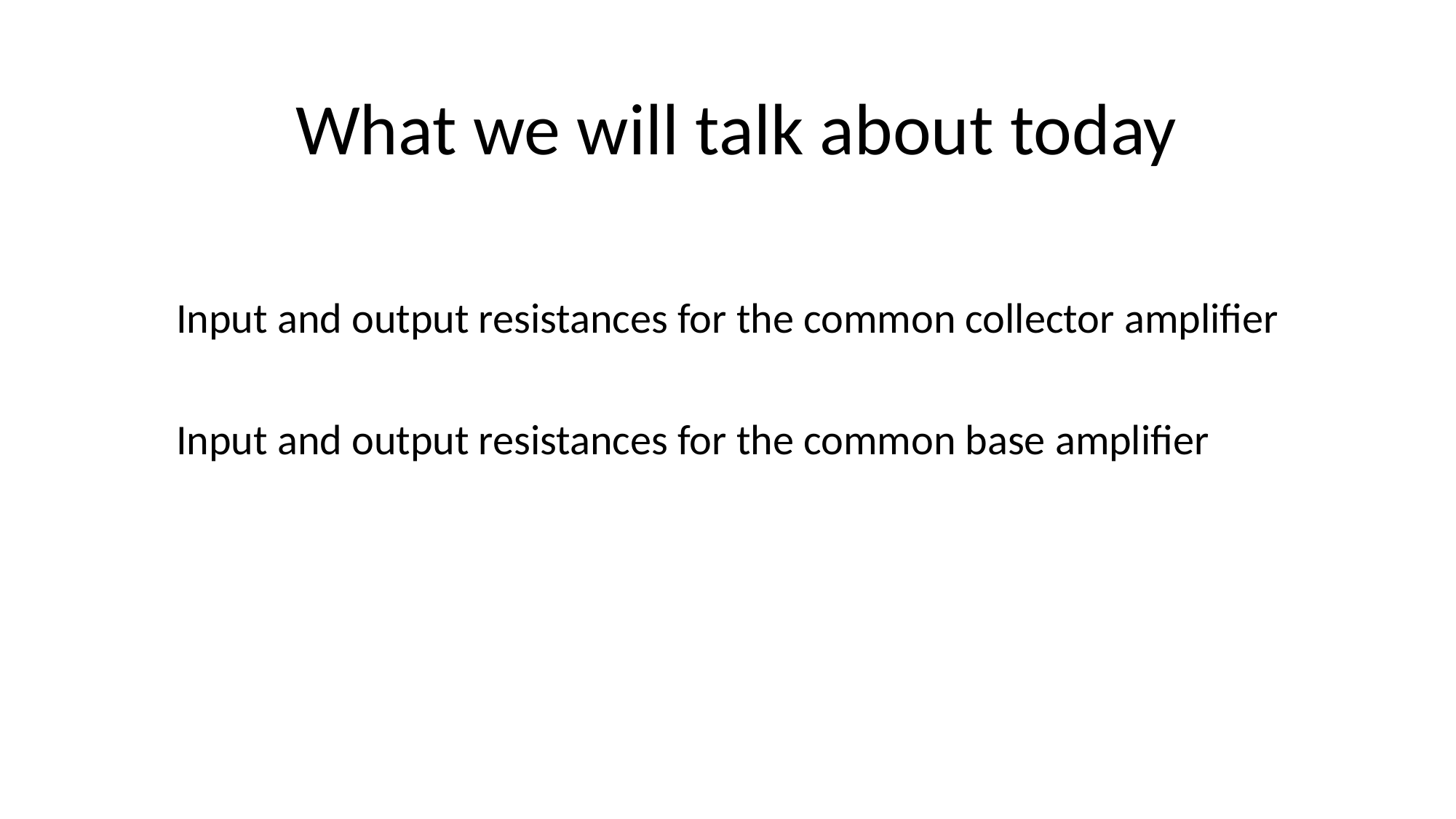

# What we will talk about today
Input and output resistances for the common collector amplifier

Input and output resistances for the common base amplifier